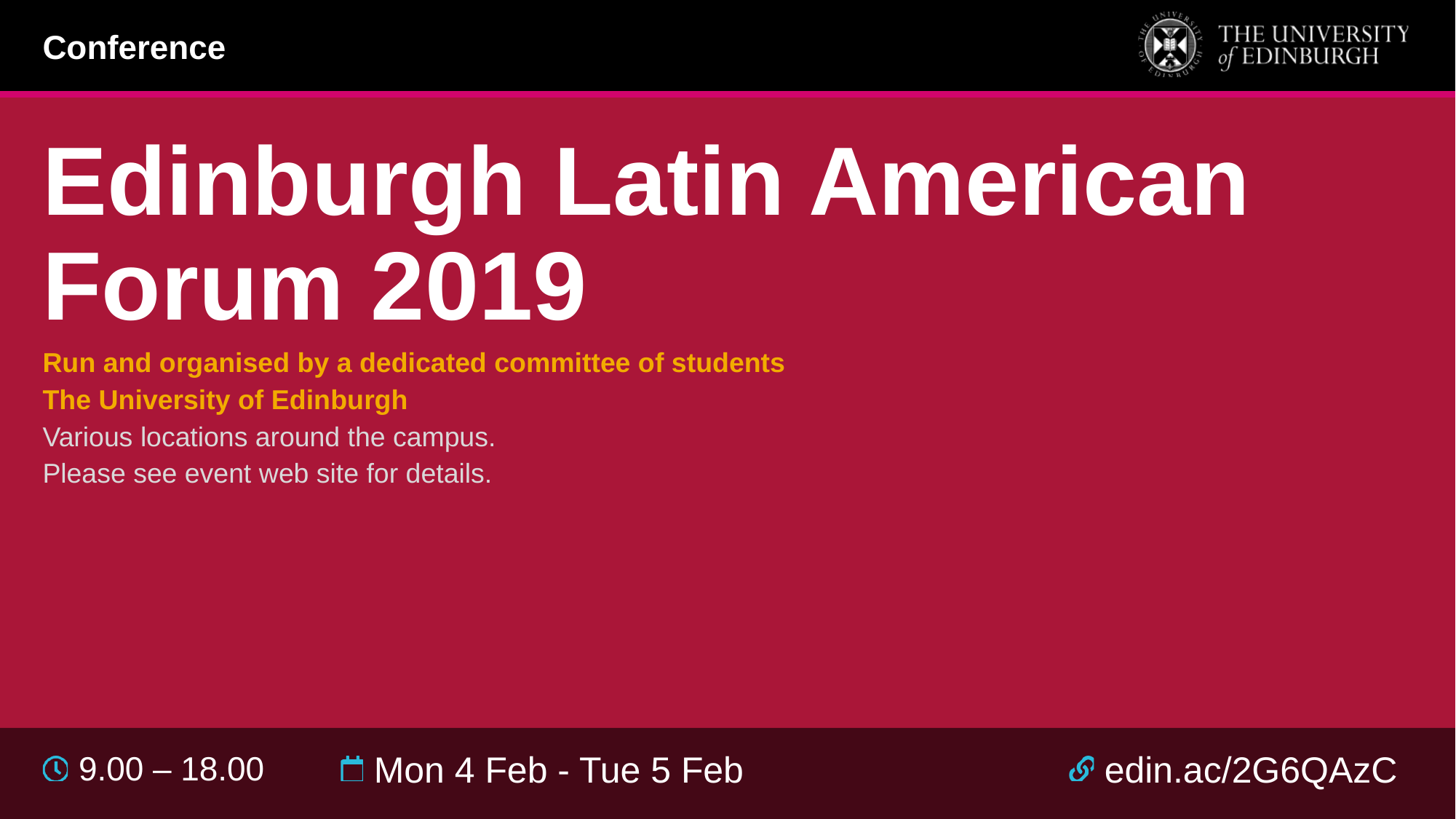

Conference
Edinburgh Latin American Forum 2019
Run and organised by a dedicated committee of students
The University of Edinburgh
Various locations around the campus.
Please see event web site for details.

9.00 – 18.00
Mon 4 Feb - Tue 5 Feb

edin.ac/2G6QAzC